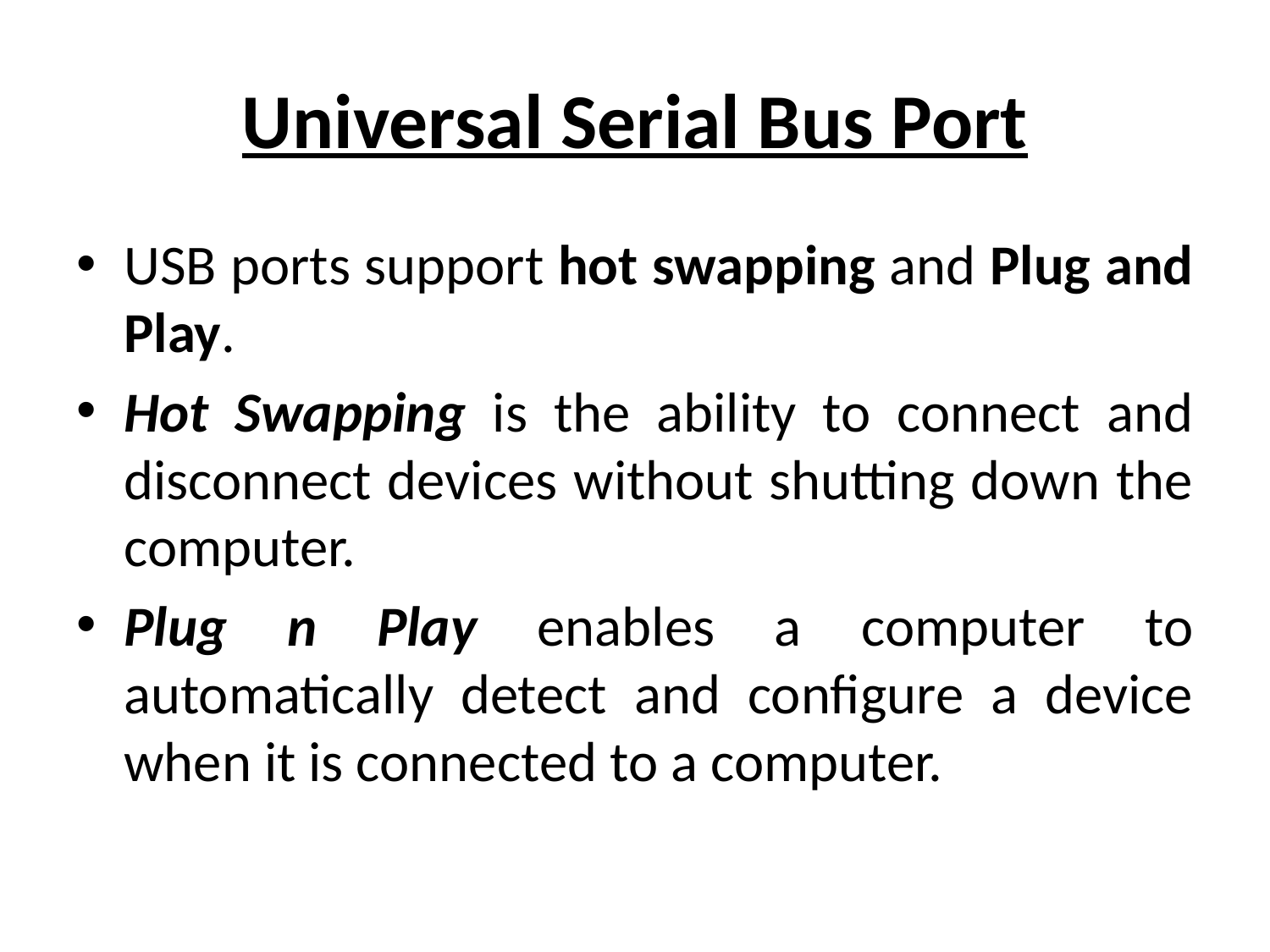

# Universal Serial Bus Port
USB ports support hot swapping and Plug and Play.
Hot Swapping is the ability to connect and disconnect devices without shutting down the computer.
Plug n Play enables a computer to automatically detect and configure a device when it is connected to a computer.